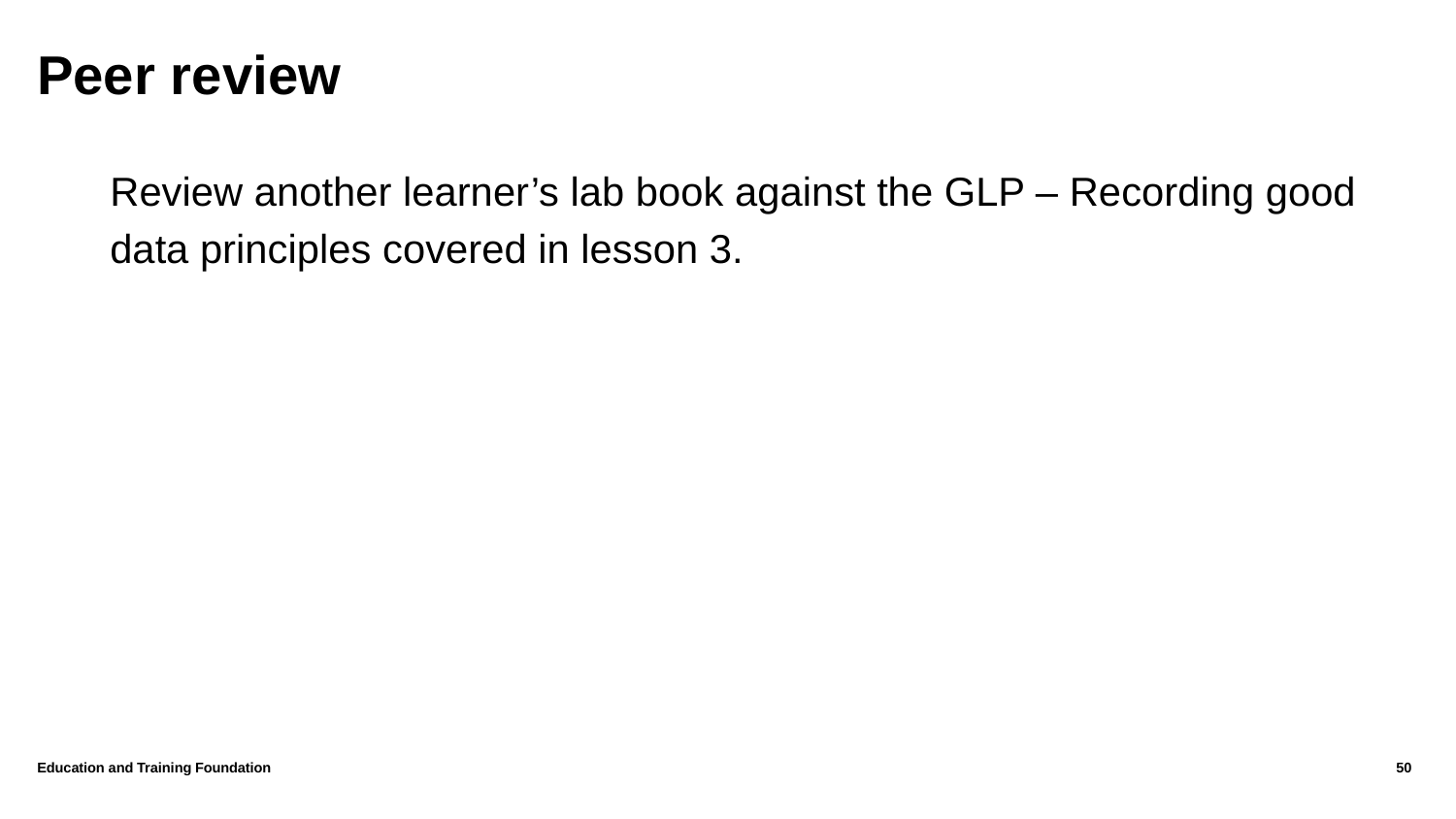

# Peer review
Review another learner’s lab book against the GLP – Recording good data principles covered in lesson 3.
Education and Training Foundation
50